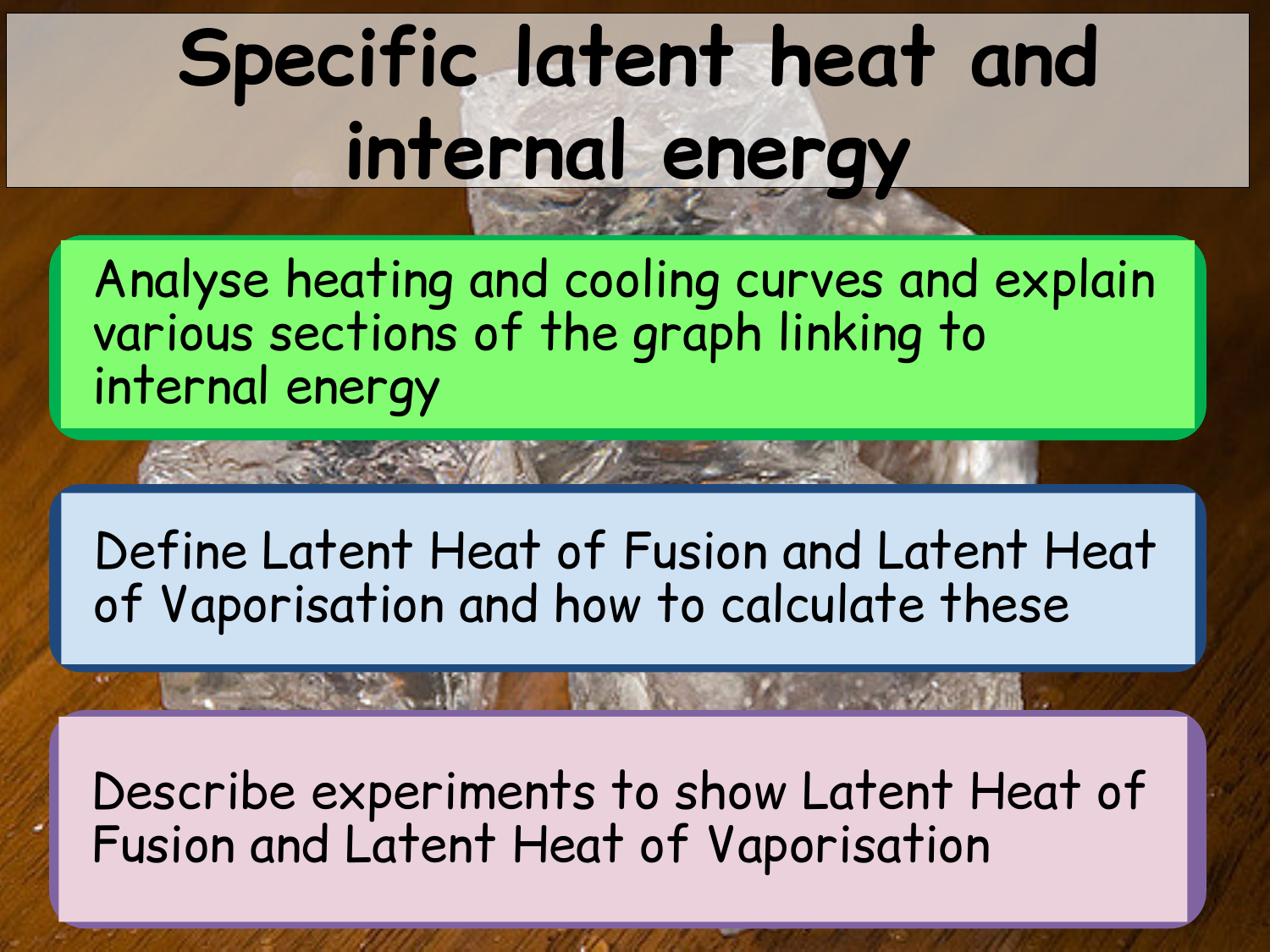

# Specific latent heat and internal energy

Analyse heating and cooling curves and explain various sections of the graph linking to internal energy

Define Latent Heat of Fusion and Latent Heat of Vaporisation and how to calculate these

Describe experiments to show Latent Heat of Fusion and Latent Heat of Vaporisation